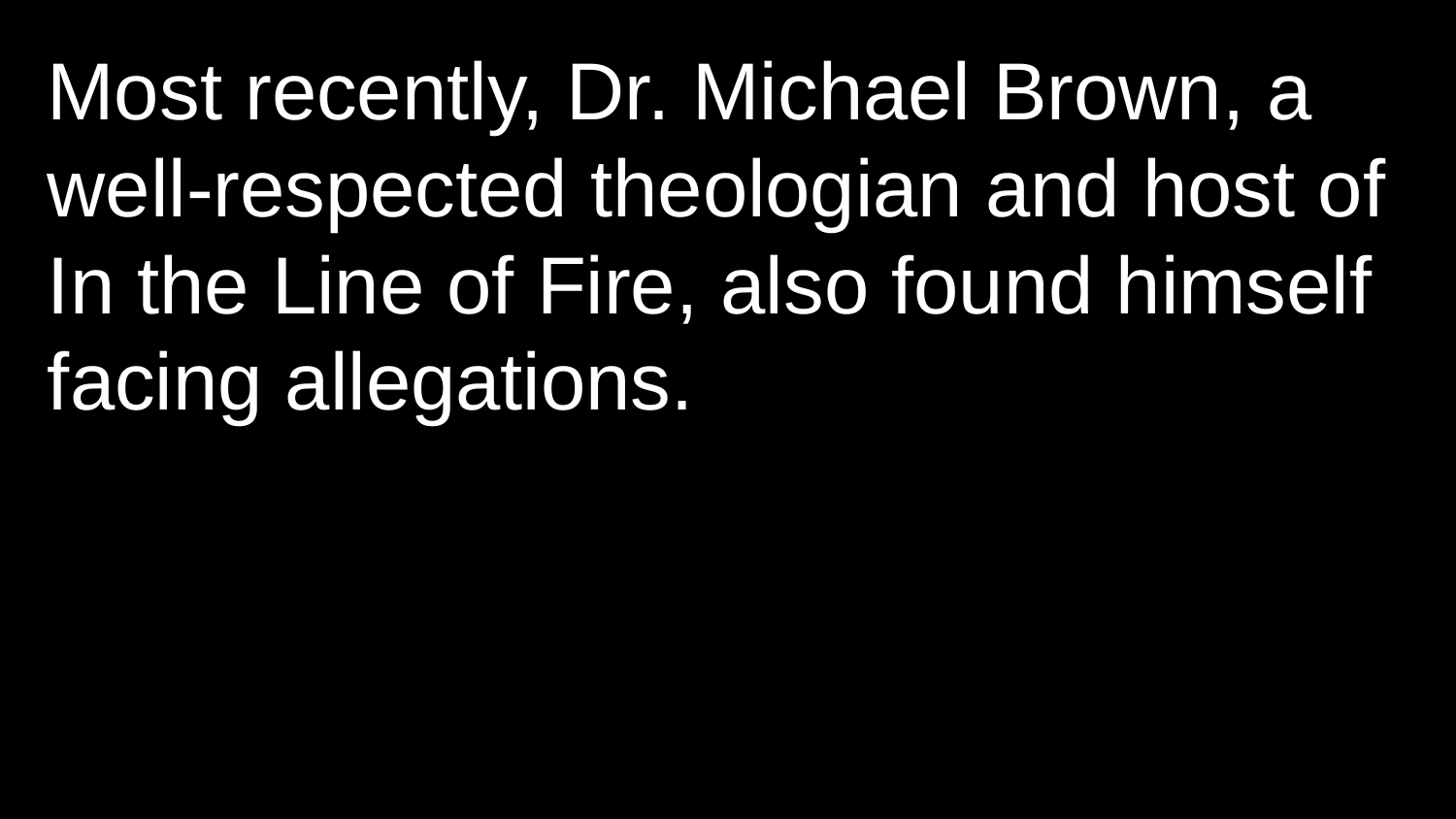

Most recently, Dr. Michael Brown, a well-respected theologian and host of In the Line of Fire, also found himself facing allegations.